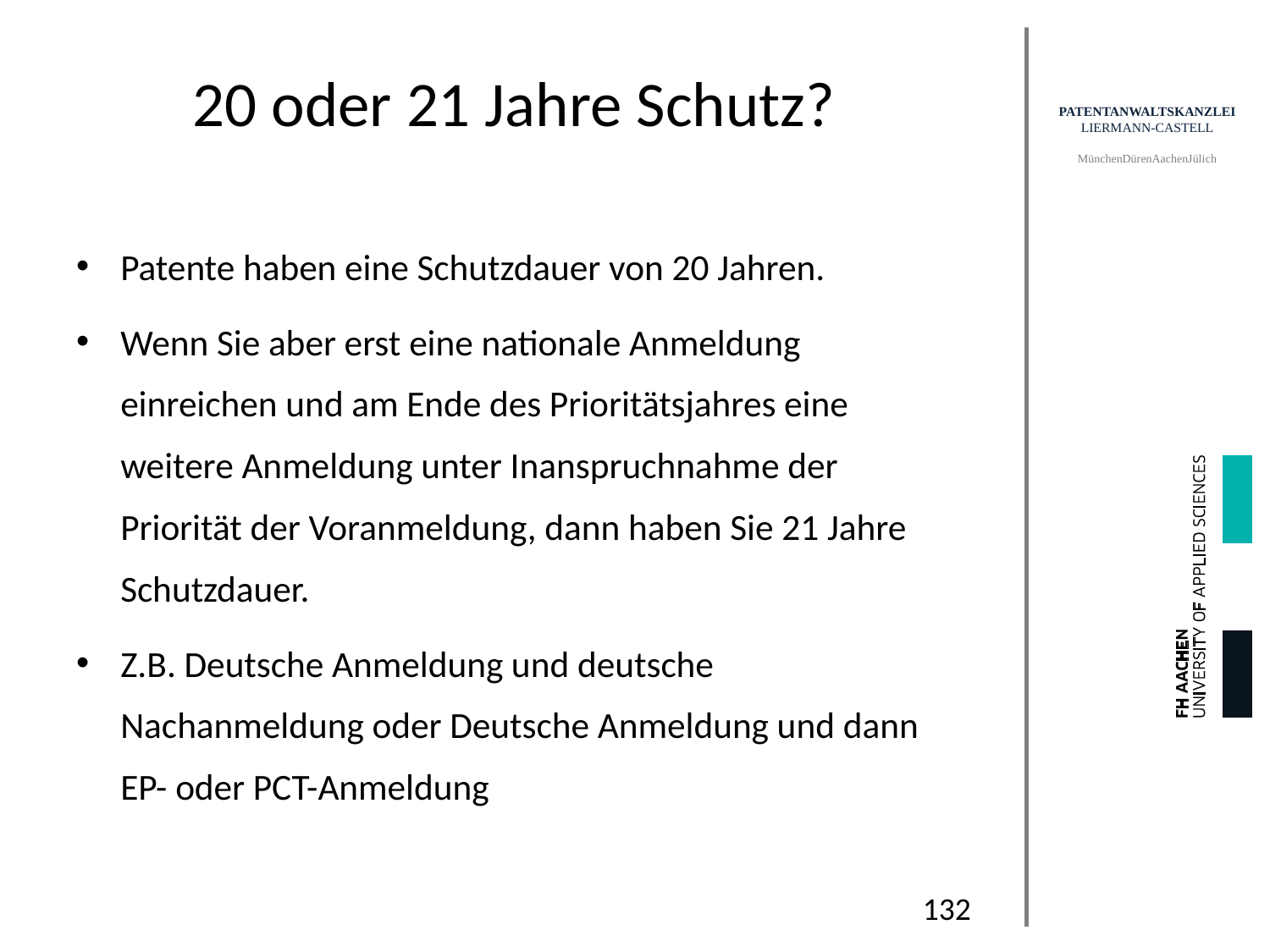

# 20 oder 21 Jahre Schutz?
Patente haben eine Schutzdauer von 20 Jahren.
Wenn Sie aber erst eine nationale Anmeldung einreichen und am Ende des Prioritätsjahres eine weitere Anmeldung unter Inanspruchnahme der Priorität der Voranmeldung, dann haben Sie 21 Jahre Schutzdauer.
Z.B. Deutsche Anmeldung und deutsche Nachanmeldung oder Deutsche Anmeldung und dann EP- oder PCT-Anmeldung
132